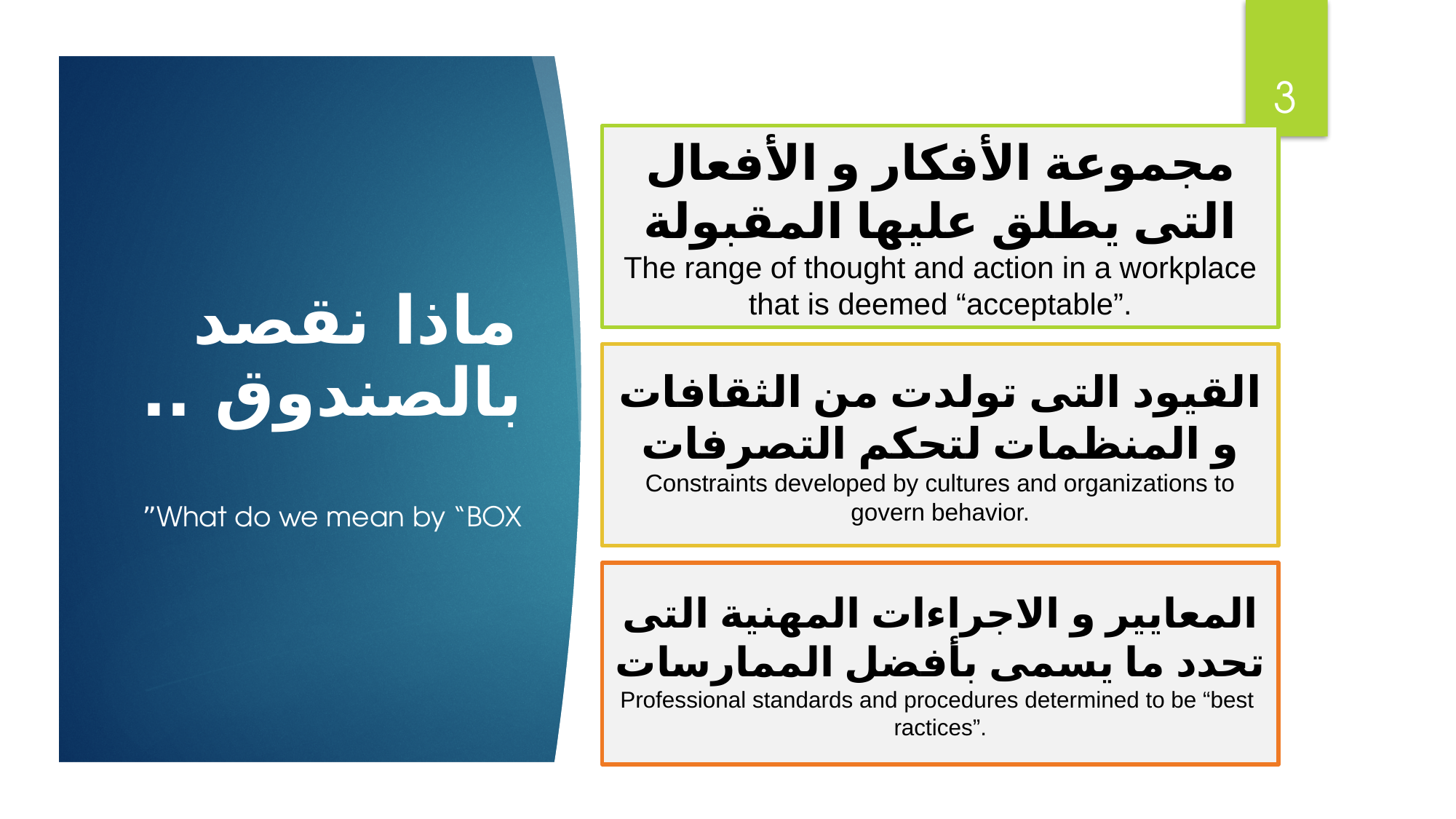

3
مجموعة الأفكار و الأفعال التى يطلق عليها المقبولة
The range of thought and action in a workplace that is deemed “acceptable”.
# ماذا نقصد   بالصندوق .. What do we mean by “BOX”
القيود التى تولدت من الثقافات و المنظمات لتحكم التصرفات
Constraints developed by cultures and organizations to govern behavior.
المعايير و الاجراءات المهنية التى تحدد ما يسمى بأفضل الممارسات
Professional standards and procedures determined to be “best  ractices”.